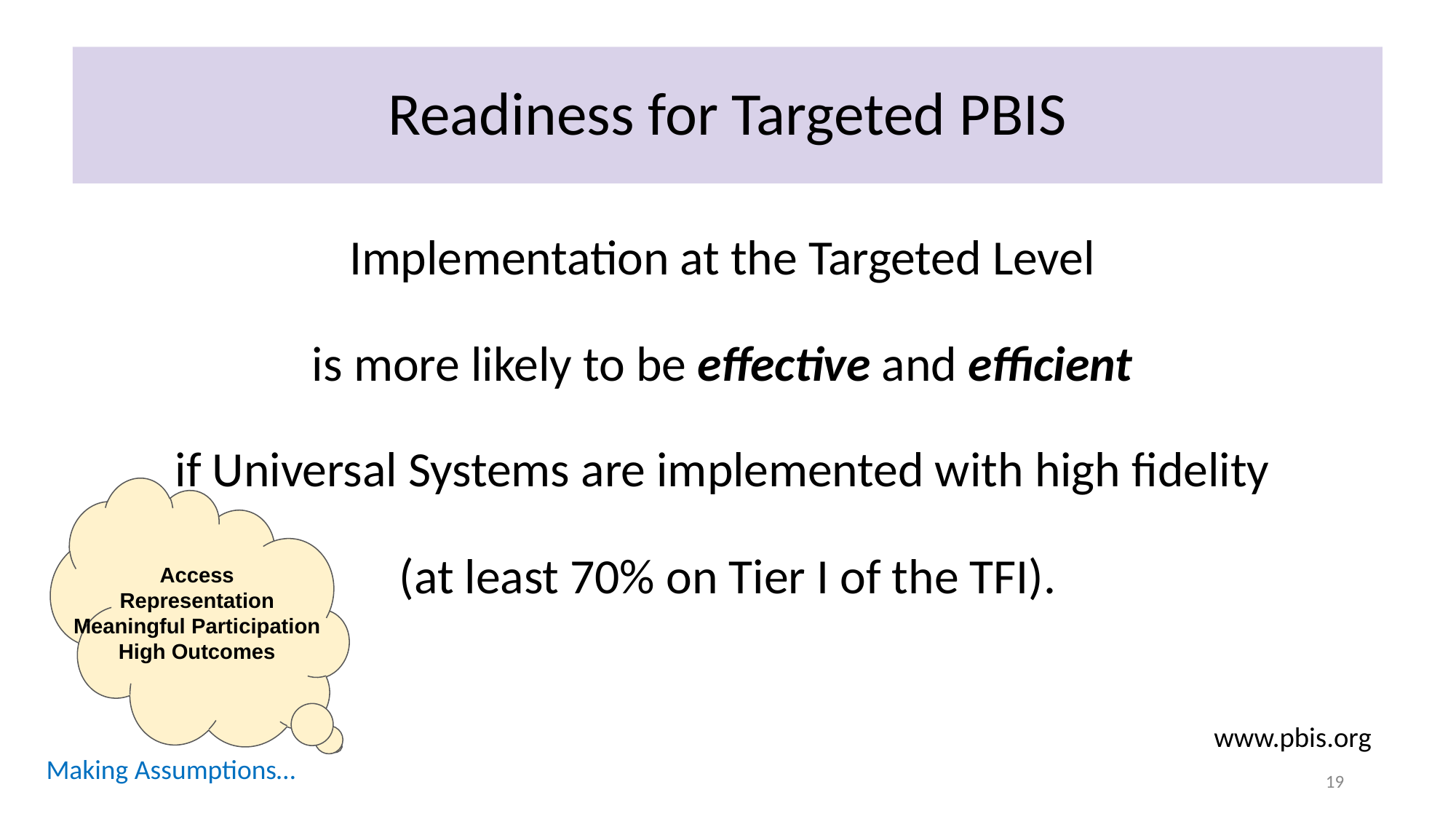

# Readiness for Targeted PBIS
Implementation at the Targeted Level

is more likely to be effective and efficient

if Universal Systems are implemented with high fidelity

(at least 70% on Tier I of the TFI).

www.pbis.org

Access
Representation
Meaningful Participation
High Outcomes
Making Assumptions…
19